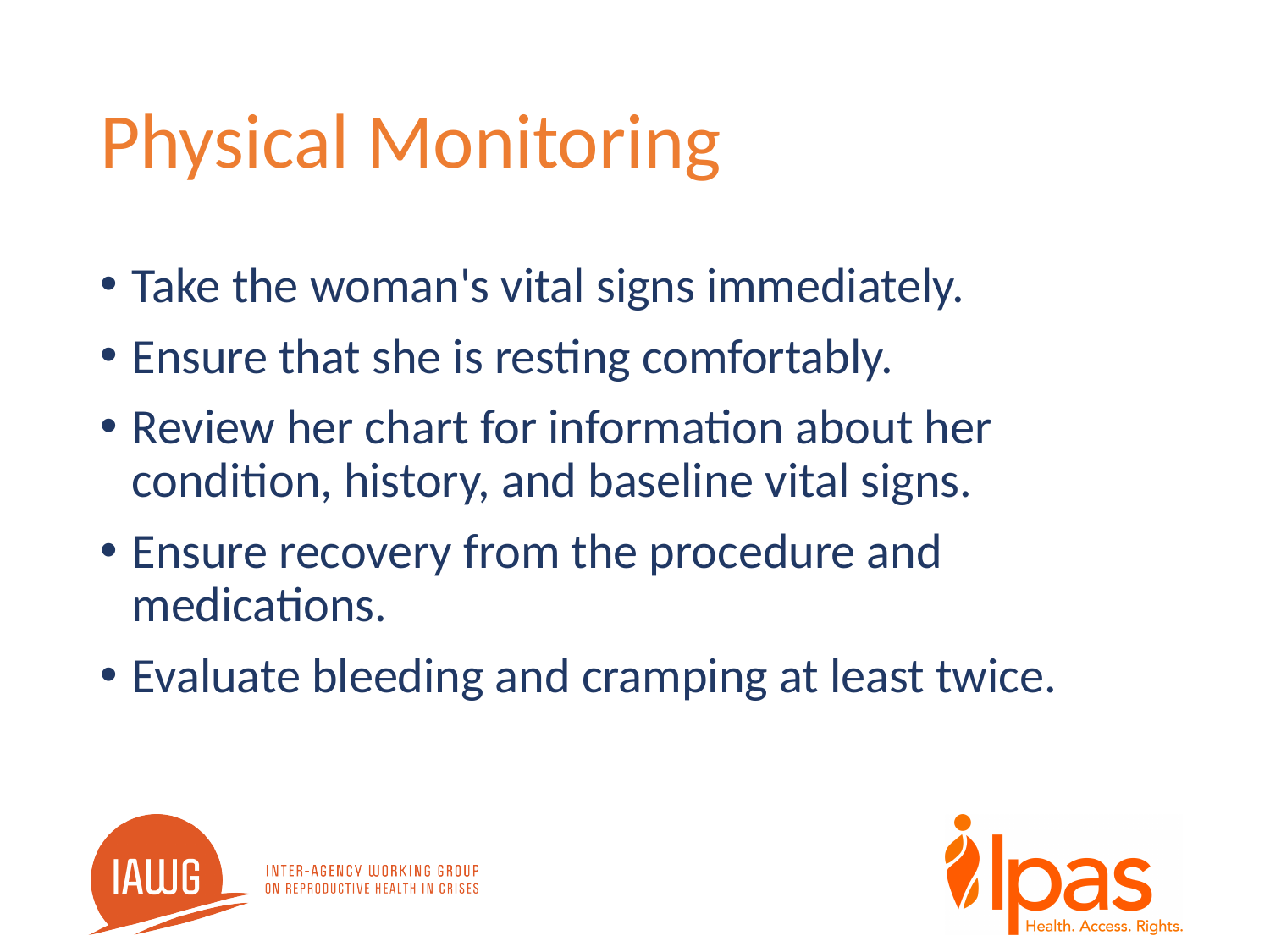

# Physical Monitoring
Take the woman's vital signs immediately.
Ensure that she is resting comfortably.
Review her chart for information about her condition, history, and baseline vital signs.
Ensure recovery from the procedure and medications.
Evaluate bleeding and cramping at least twice.